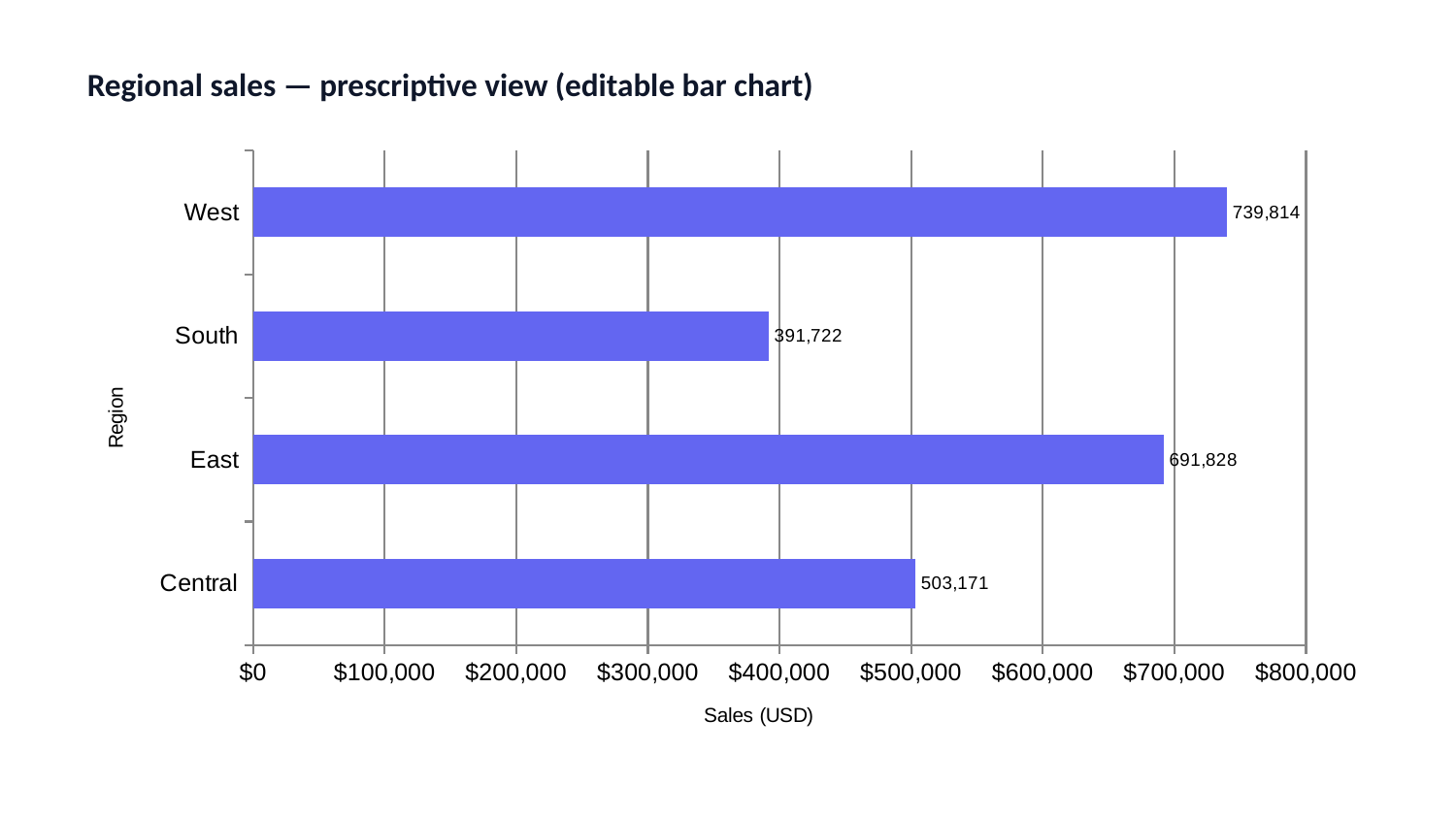

Regional sales — prescriptive view (editable bar chart)

### Chart

| Category | Sales |
|---|---|
| Central | 503170.67 |
| East | 691828.17 |
| South | 391721.91 |
| West | 739813.61 |
Central: Tighten discounting on low-margin orders.
East: Scale high-performing categories in this region.
South: Scale high-performing categories in this region.
West: Scale high-performing categories in this region.